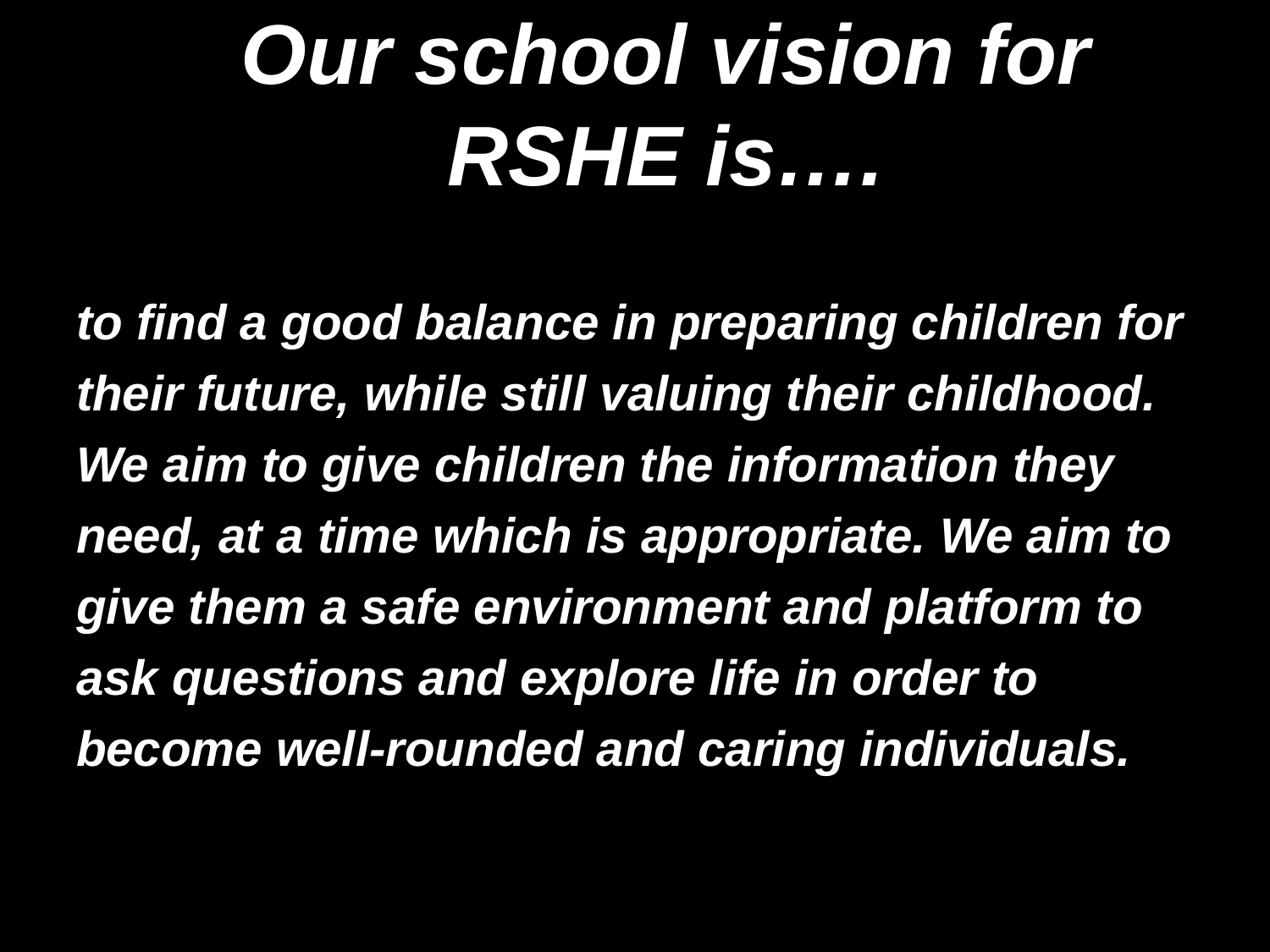

# Our school vision for RSHE is….
to find a good balance in preparing children for their future, while still valuing their childhood. We aim to give children the information they need, at a time which is appropriate. We aim to give them a safe environment and platform to ask questions and explore life in order to become well-rounded and caring individuals.